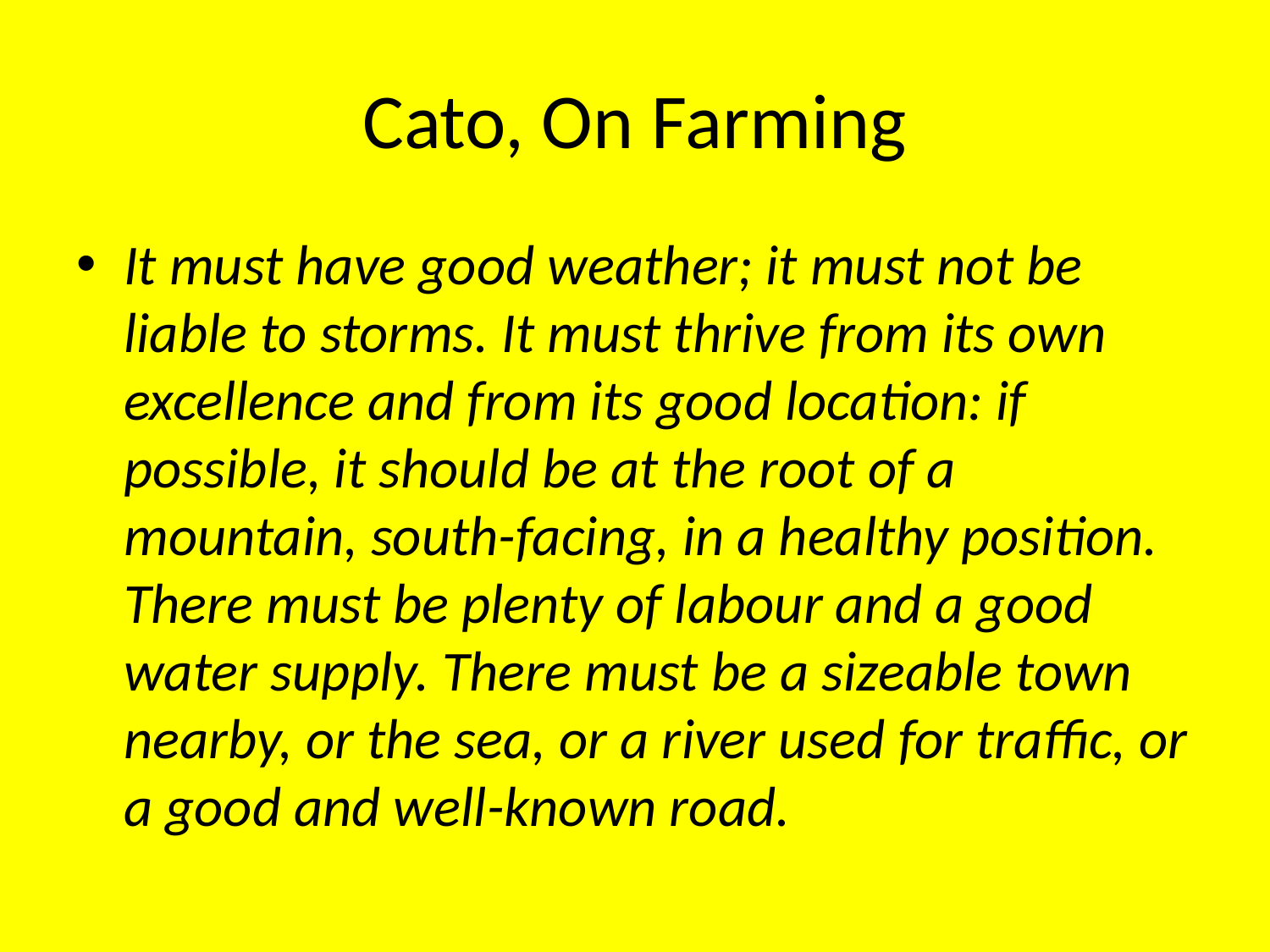

# Cato, On Farming
It must have good weather; it must not be liable to storms. It must thrive from its own excellence and from its good location: if possible, it should be at the root of a mountain, south-facing, in a healthy position. There must be plenty of labour and a good water supply. There must be a sizeable town nearby, or the sea, or a river used for traffic, or a good and well-known road.